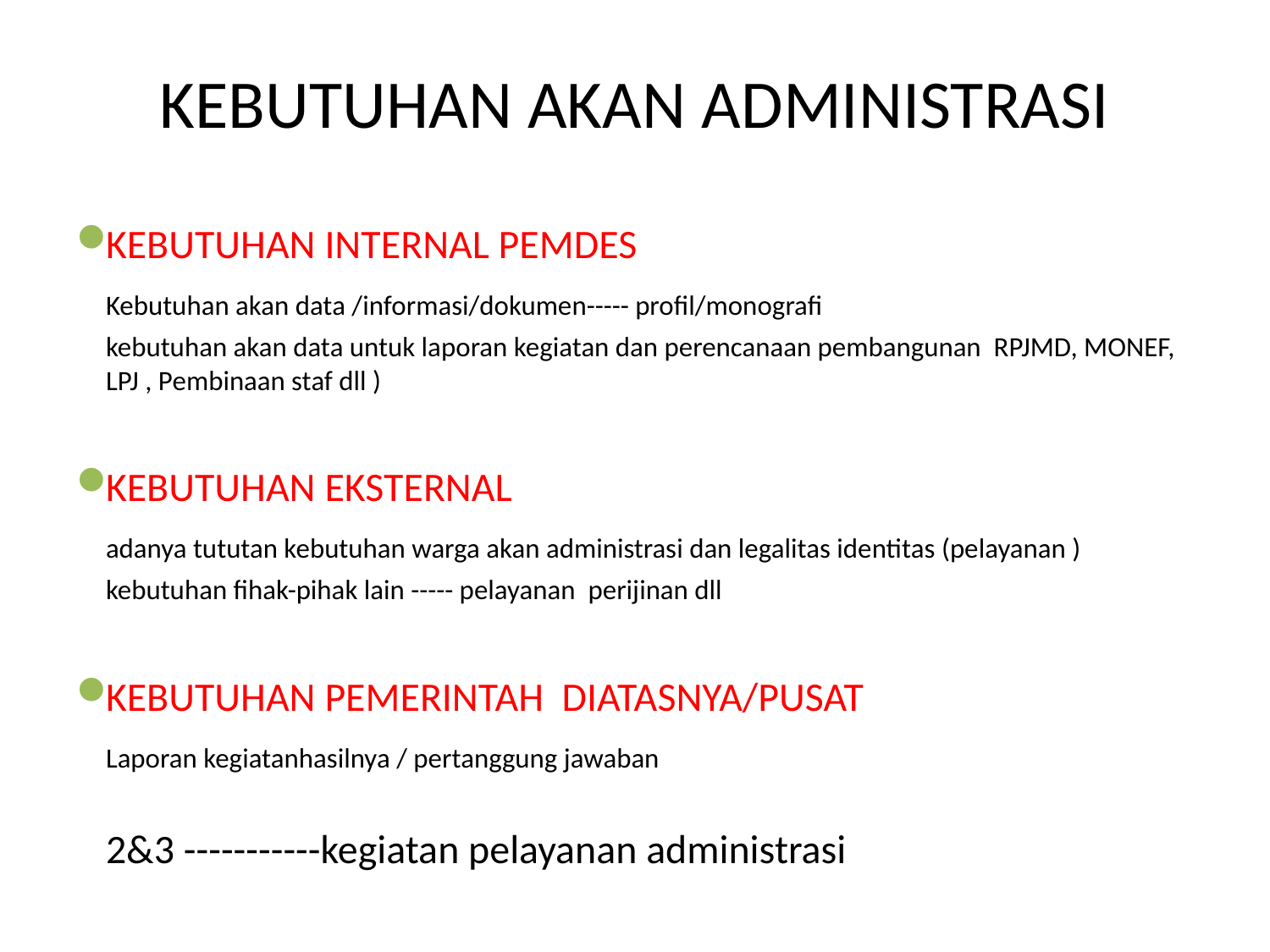

# KEBUTUHAN AKAN ADMINISTRASI
KEBUTUHAN INTERNAL PEMDES
	Kebutuhan akan data /informasi/dokumen----- profil/monografi
	kebutuhan akan data untuk laporan kegiatan dan perencanaan pembangunan  RPJMD, MONEF, LPJ , Pembinaan staf dll )

KEBUTUHAN EKSTERNAL
	adanya tututan kebutuhan warga akan administrasi dan legalitas identitas (pelayanan )
	kebutuhan fihak-pihak lain ----- pelayanan  perijinan dll

KEBUTUHAN PEMERINTAH  DIATASNYA/PUSAT
	Laporan kegiatanhasilnya / pertanggung jawaban

	2&3 -----------kegiatan pelayanan administrasi